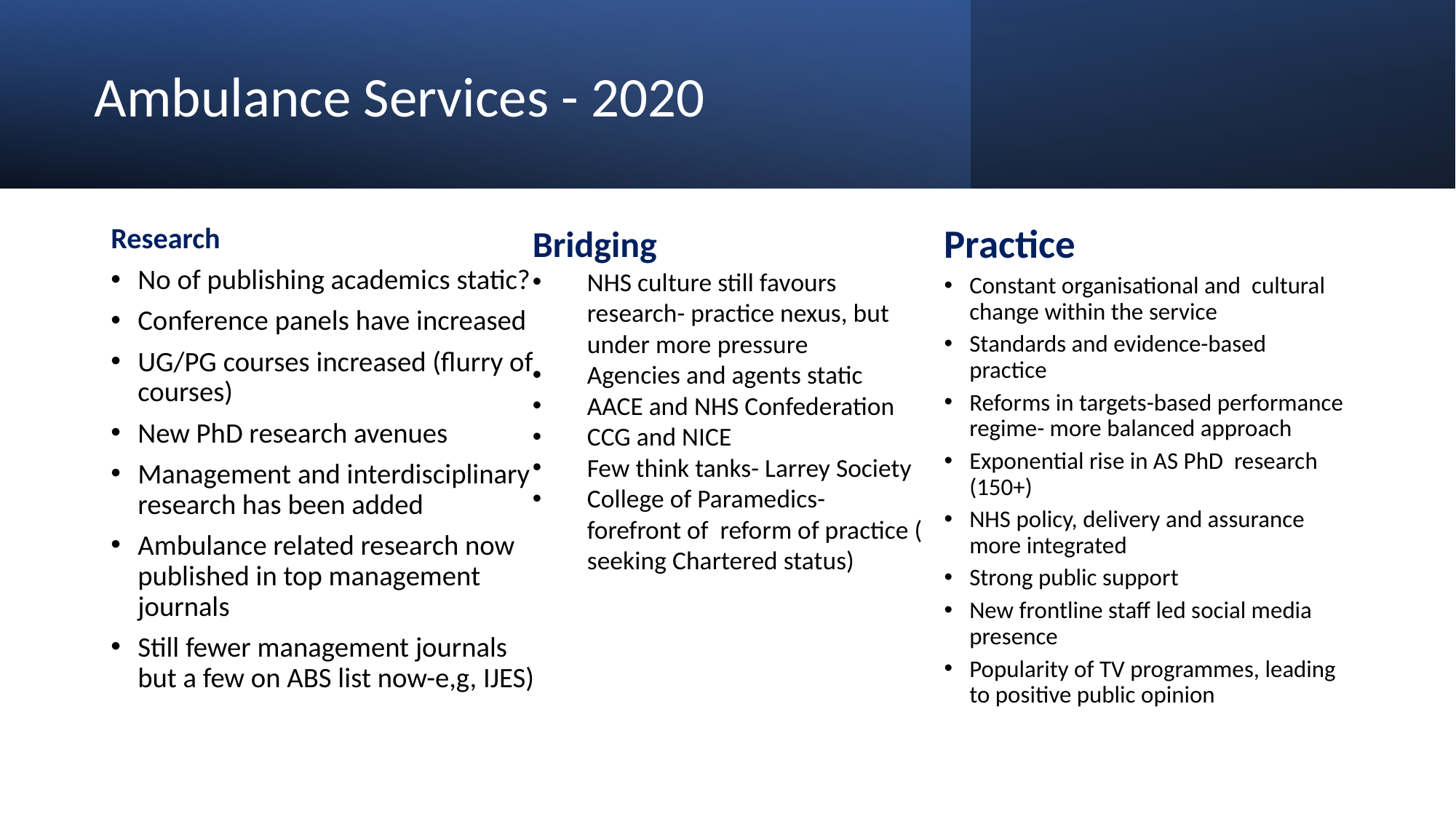

# Ambulance Services - 2020
Bridging
NHS culture still favours research- practice nexus, but under more pressure
Agencies and agents static
AACE and NHS Confederation
CCG and NICE
Few think tanks- Larrey Society
College of Paramedics- forefront of  reform of practice ( seeking Chartered status)

Research
No of publishing academics static?
Conference panels have increased
UG/PG courses increased (flurry of courses)
New PhD research avenues
Management and interdisciplinary research has been added
Ambulance related research now published in top management journals
Still fewer management journals but a few on ABS list now-e,g, IJES)

Practice
Constant organisational and  cultural change within the service
Standards and evidence-based practice
Reforms in targets-based performance regime- more balanced approach
Exponential rise in AS PhD  research (150+)
NHS policy, delivery and assurance more integrated
Strong public support
New frontline staff led social media presence
Popularity of TV programmes, leading to positive public opinion